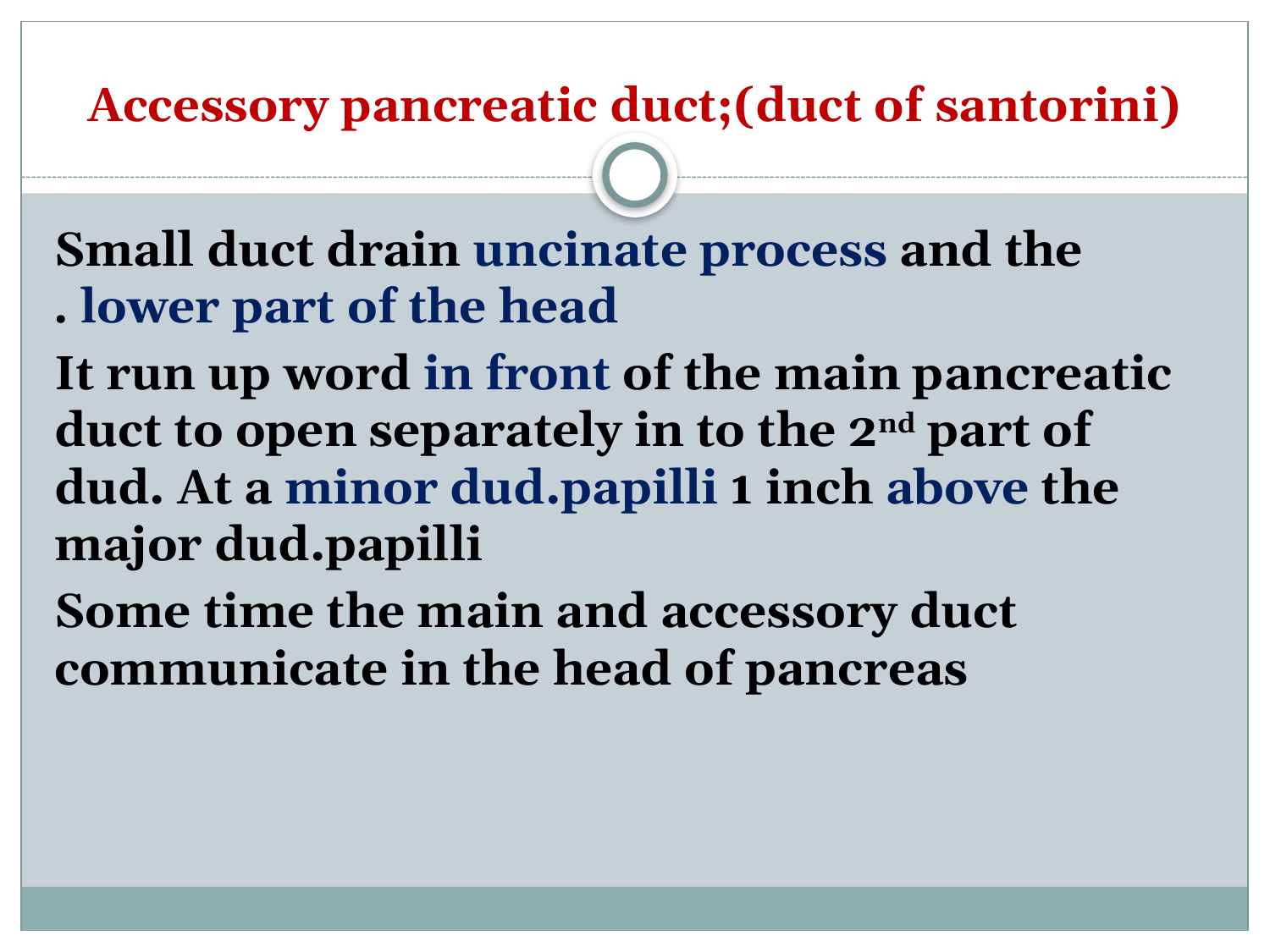

# Accessory pancreatic duct;(duct of santorini)
Small duct drain uncinate process and the lower part of the head .
It run up word in front of the main pancreatic duct to open separately in to the 2nd part of dud. At a minor dud.papilli 1 inch above the major dud.papilli
Some time the main and accessory duct communicate in the head of pancreas